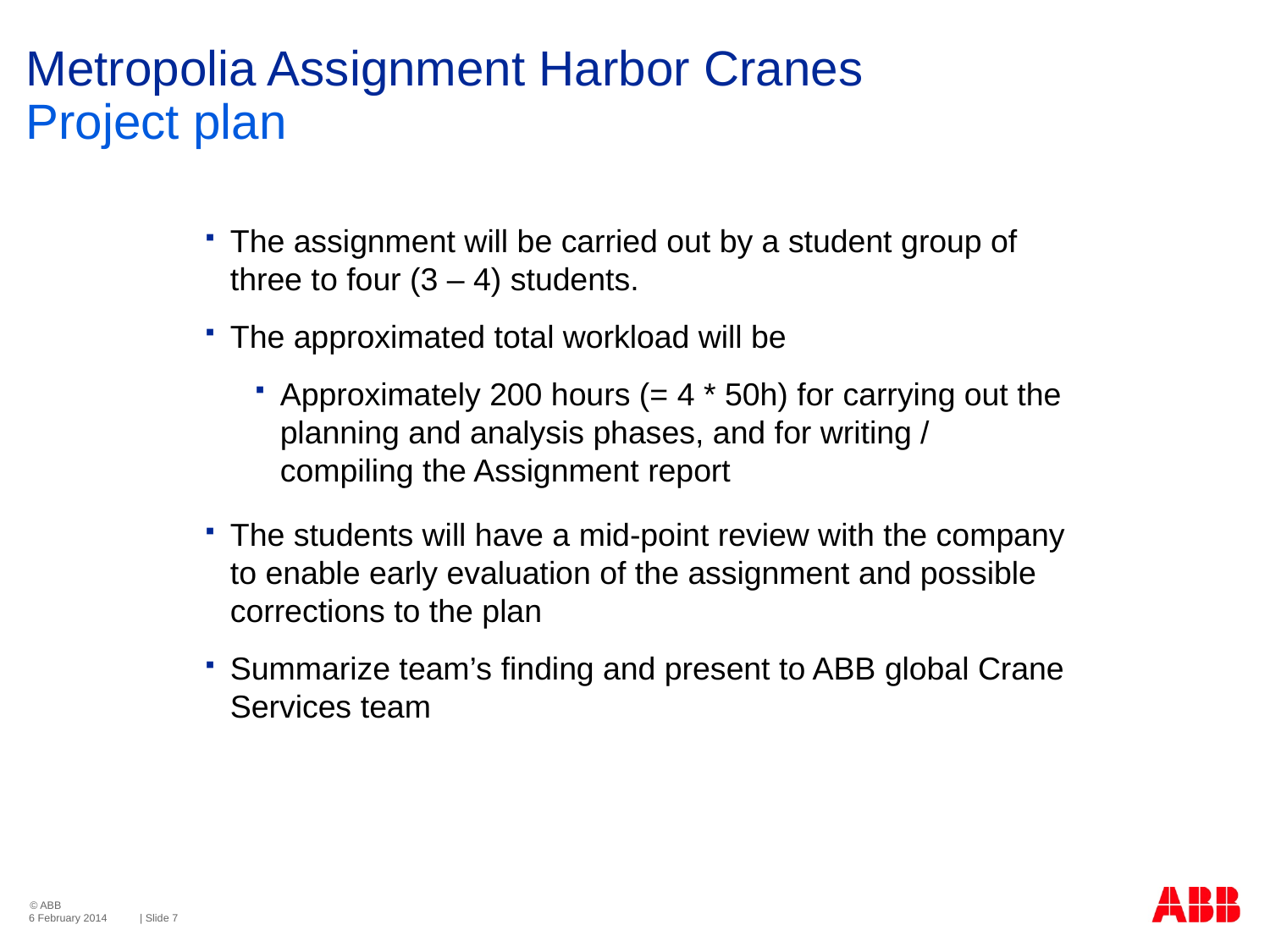

# Metropolia Assignment Harbor Cranes Project plan
The assignment will be carried out by a student group of three to four (3 – 4) students.
The approximated total workload will be
Approximately 200 hours (= 4 * 50h) for carrying out the planning and analysis phases, and for writing / compiling the Assignment report
The students will have a mid-point review with the company to enable early evaluation of the assignment and possible corrections to the plan
Summarize team’s finding and present to ABB global Crane Services team
6 February 2014
| Slide 7